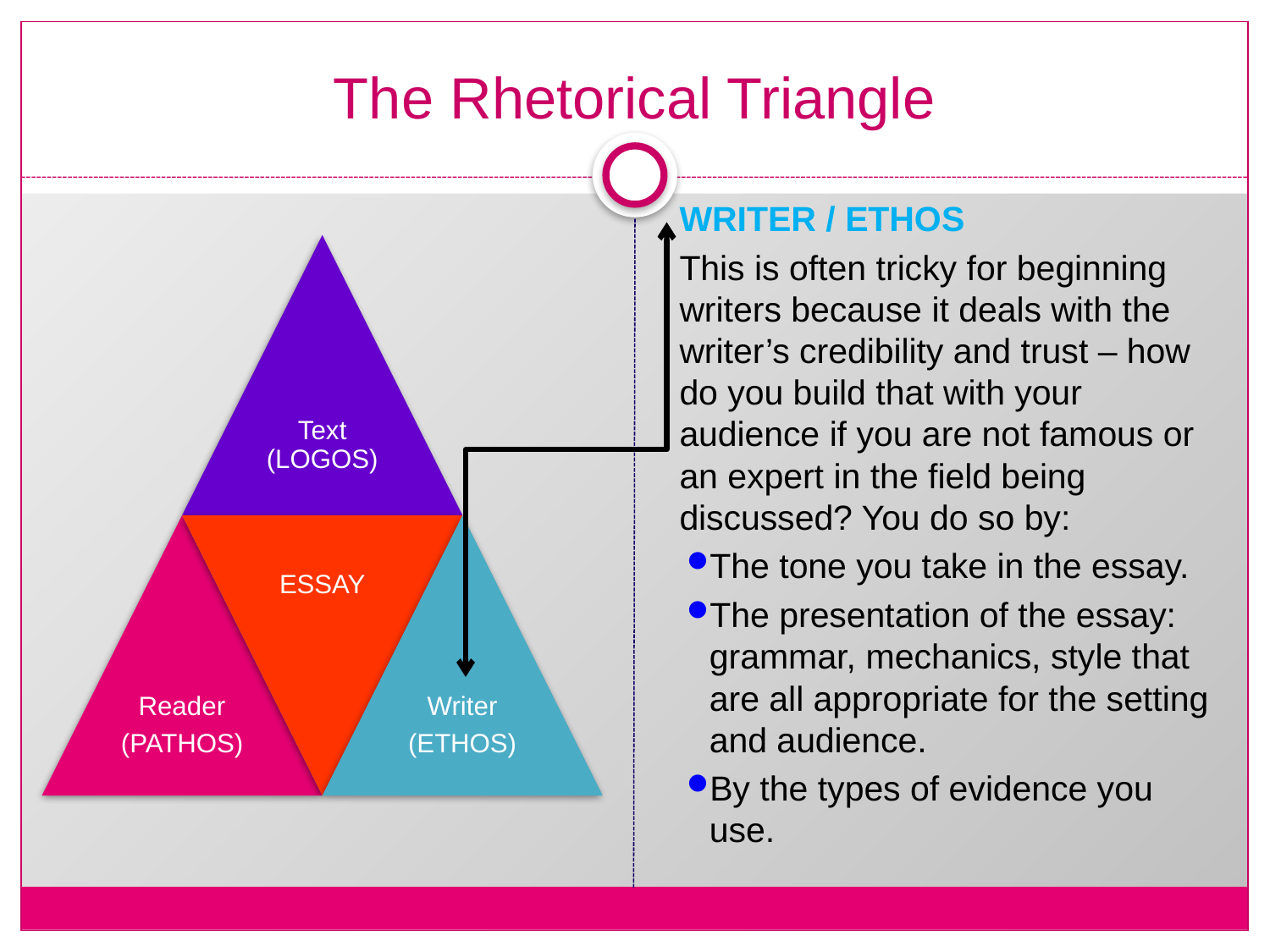

# The Rhetorical Triangle
Text (LOGOS)
Reader
(PATHOS)
ESSAY
Writer
(ETHOS)
WRITER / ETHOS
This is often tricky for beginning writers because it deals with the writer’s credibility and trust – how do you build that with your audience if you are not famous or an expert in the field being discussed? You do so by:
The tone you take in the essay.
The presentation of the essay: grammar, mechanics, style that are all appropriate for the setting and audience.
By the types of evidence you use.